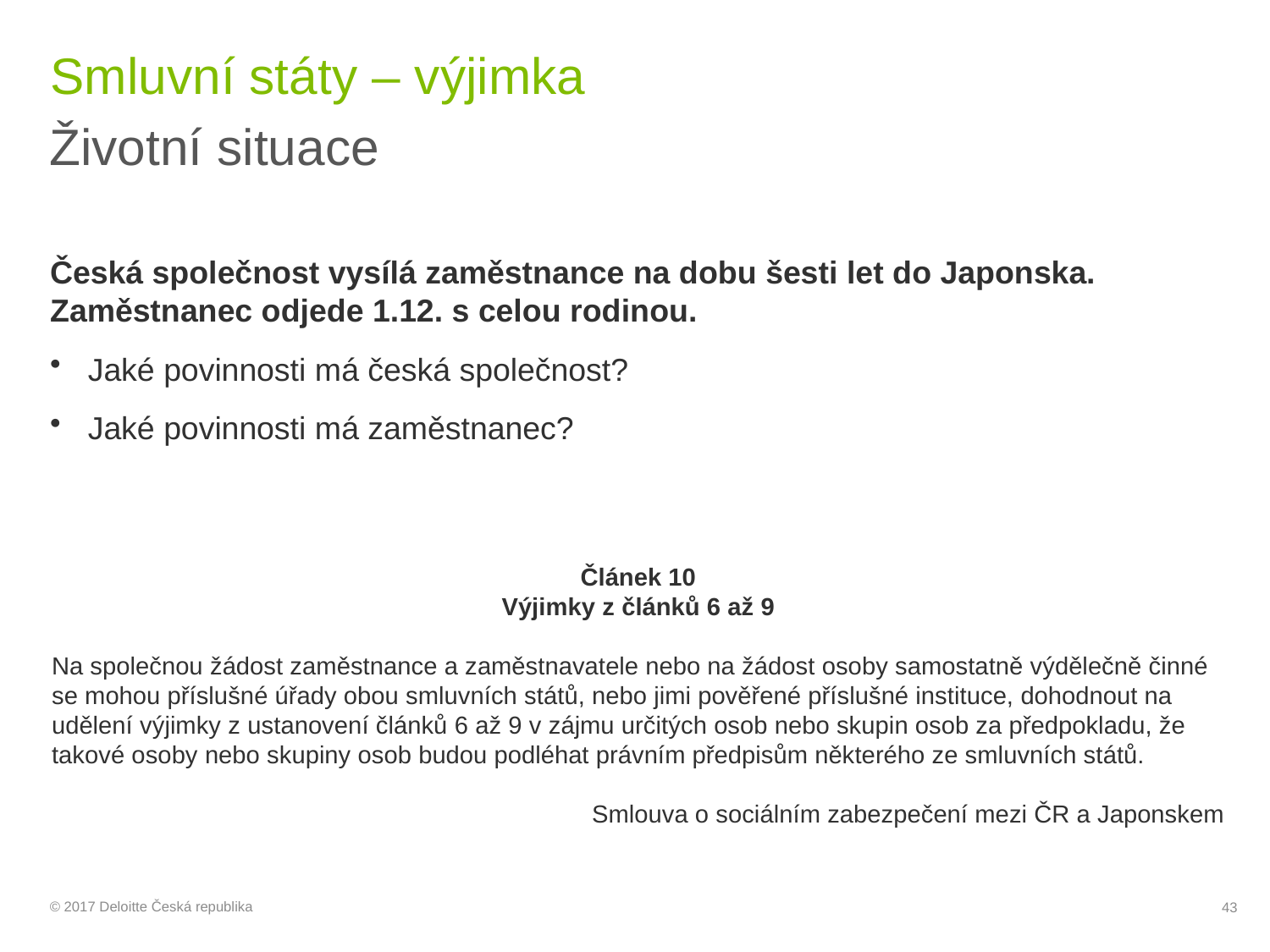

# Smluvní státy – výjimka
Životní situace

Česká společnost vysílá zaměstnance na dobu šesti let do Japonska. Zaměstnanec odjede 1.12. s celou rodinou.
Jaké povinnosti má česká společnost?
Jaké povinnosti má zaměstnanec?

Článek 10
Výjimky z článků 6 až 9

Na společnou žádost zaměstnance a zaměstnavatele nebo na žádost osoby samostatně výdělečně činné se mohou příslušné úřady obou smluvních států, nebo jimi pověřené příslušné instituce, dohodnout na udělení výjimky z ustanovení článků 6 až 9 v zájmu určitých osob nebo skupin osob za předpokladu, že takové osoby nebo skupiny osob budou podléhat právním předpisům některého ze smluvních států.

Smlouva o sociálním zabezpečení mezi ČR a Japonskem